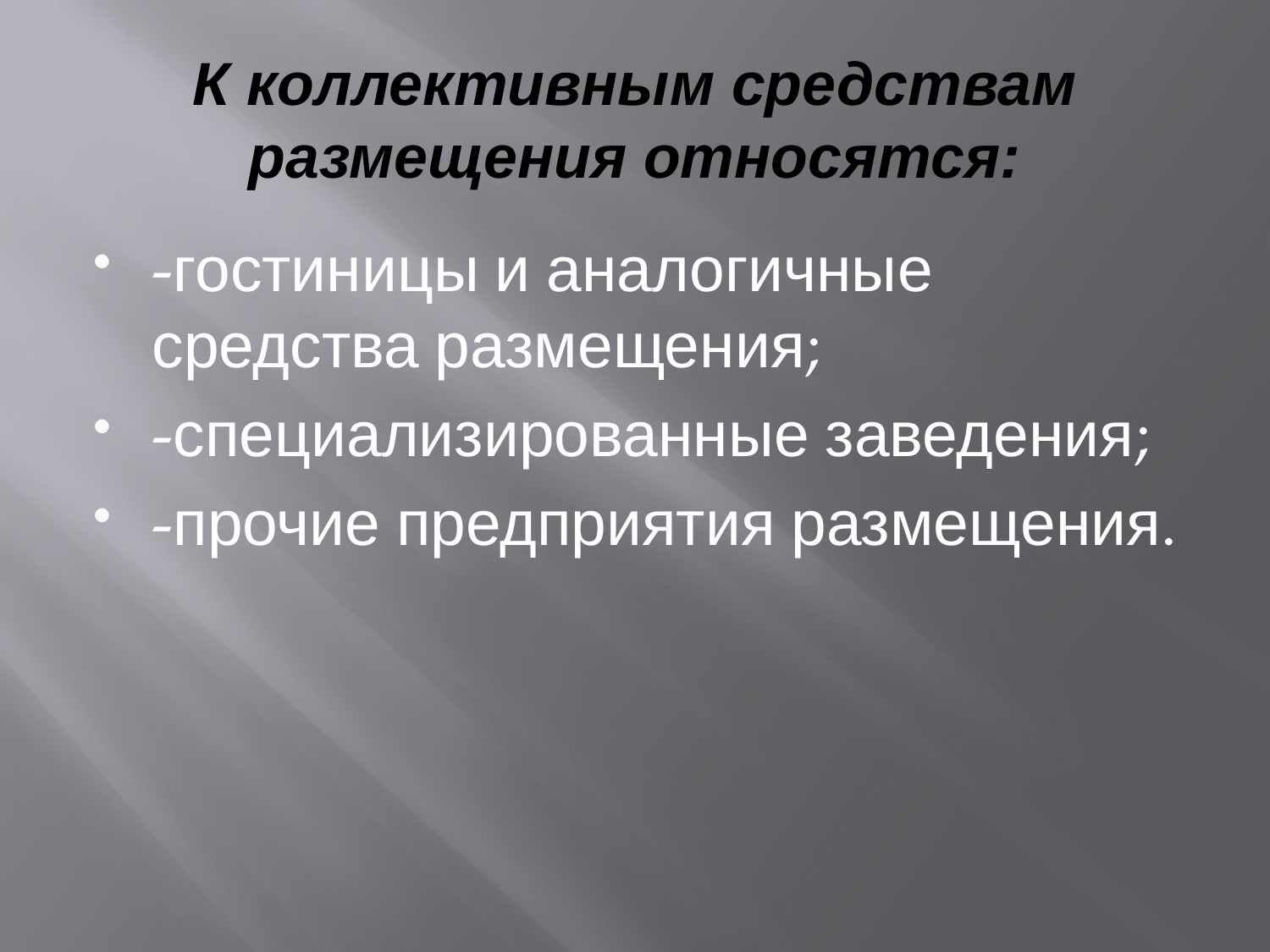

# К коллективным средствам размещения относятся:
-гостиницы и аналогичные средства размещения;
-специализированные заведения;
-прочие предприятия размещения.